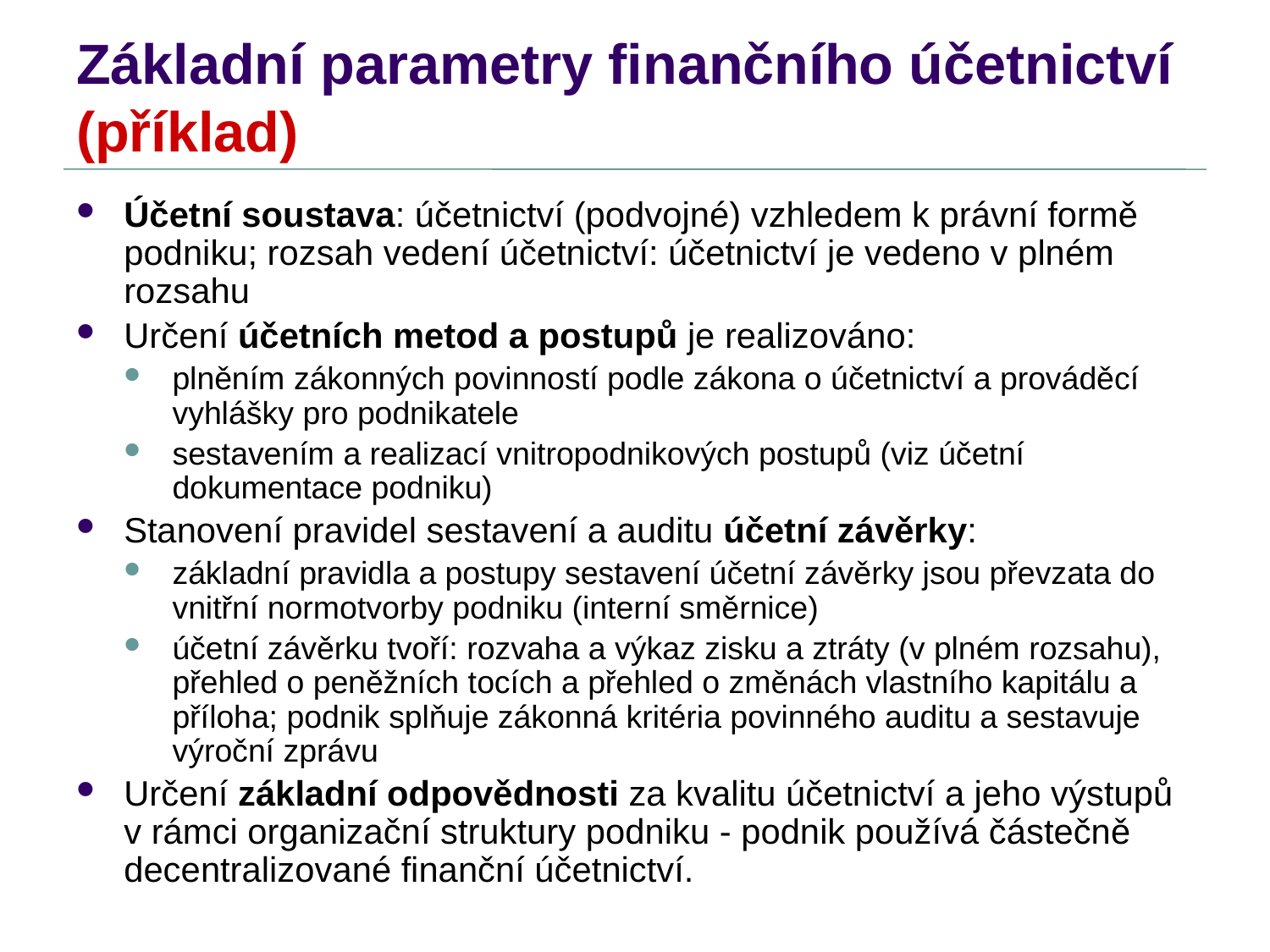

# Základní parametry finančního účetnictví (příklad)
Účetní soustava: účetnictví (podvojné) vzhledem k právní formě podniku; rozsah vedení účetnictví: účetnictví je vedeno v plném rozsahu
Určení účetních metod a postupů je realizováno:
plněním zákonných povinností podle zákona o účetnictví a prováděcí vyhlášky pro podnikatele
sestavením a realizací vnitropodnikových postupů (viz účetní dokumentace podniku)
Stanovení pravidel sestavení a auditu účetní závěrky:
základní pravidla a postupy sestavení účetní závěrky jsou převzata do vnitřní normotvorby podniku (interní směrnice)
účetní závěrku tvoří: rozvaha a výkaz zisku a ztráty (v plném rozsahu), přehled o peněžních tocích a přehled o změnách vlastního kapitálu a příloha; podnik splňuje zákonná kritéria povinného auditu a sestavuje výroční zprávu
Určení základní odpovědnosti za kvalitu účetnictví a jeho výstupů v rámci organizační struktury podniku - podnik používá částečně decentralizované finanční účetnictví.